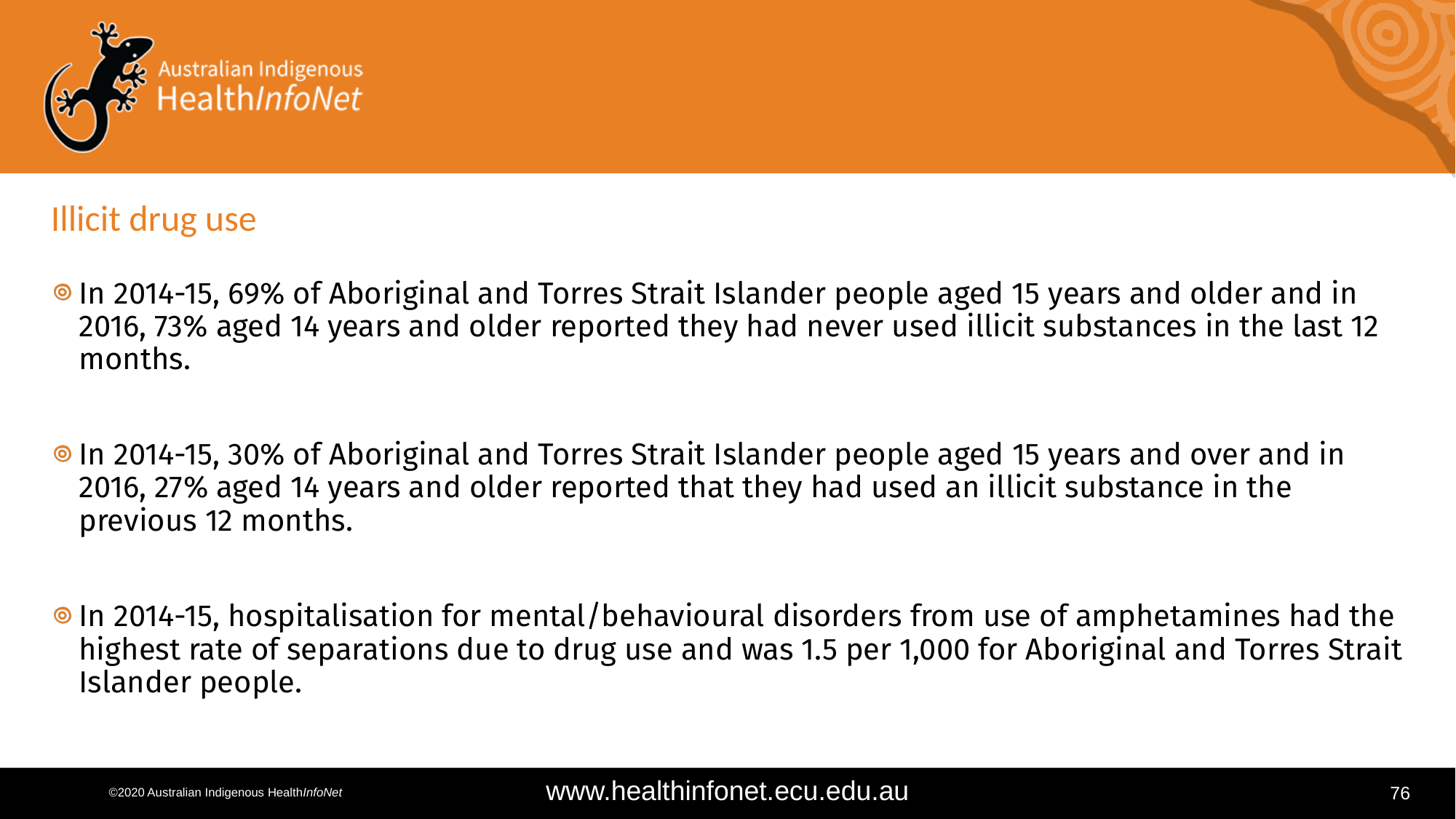

# Illicit drug use
In 2014-15, 69% of Aboriginal and Torres Strait Islander people aged 15 years and older and in 2016, 73% aged 14 years and older reported they had never used illicit substances in the last 12 months.

In 2014-15, 30% of Aboriginal and Torres Strait Islander people aged 15 years and over and in 2016, 27% aged 14 years and older reported that they had used an illicit substance in the previous 12 months.

In 2014-15, hospitalisation for mental/behavioural disorders from use of amphetamines had the highest rate of separations due to drug use and was 1.5 per 1,000 for Aboriginal and Torres Strait Islander people.